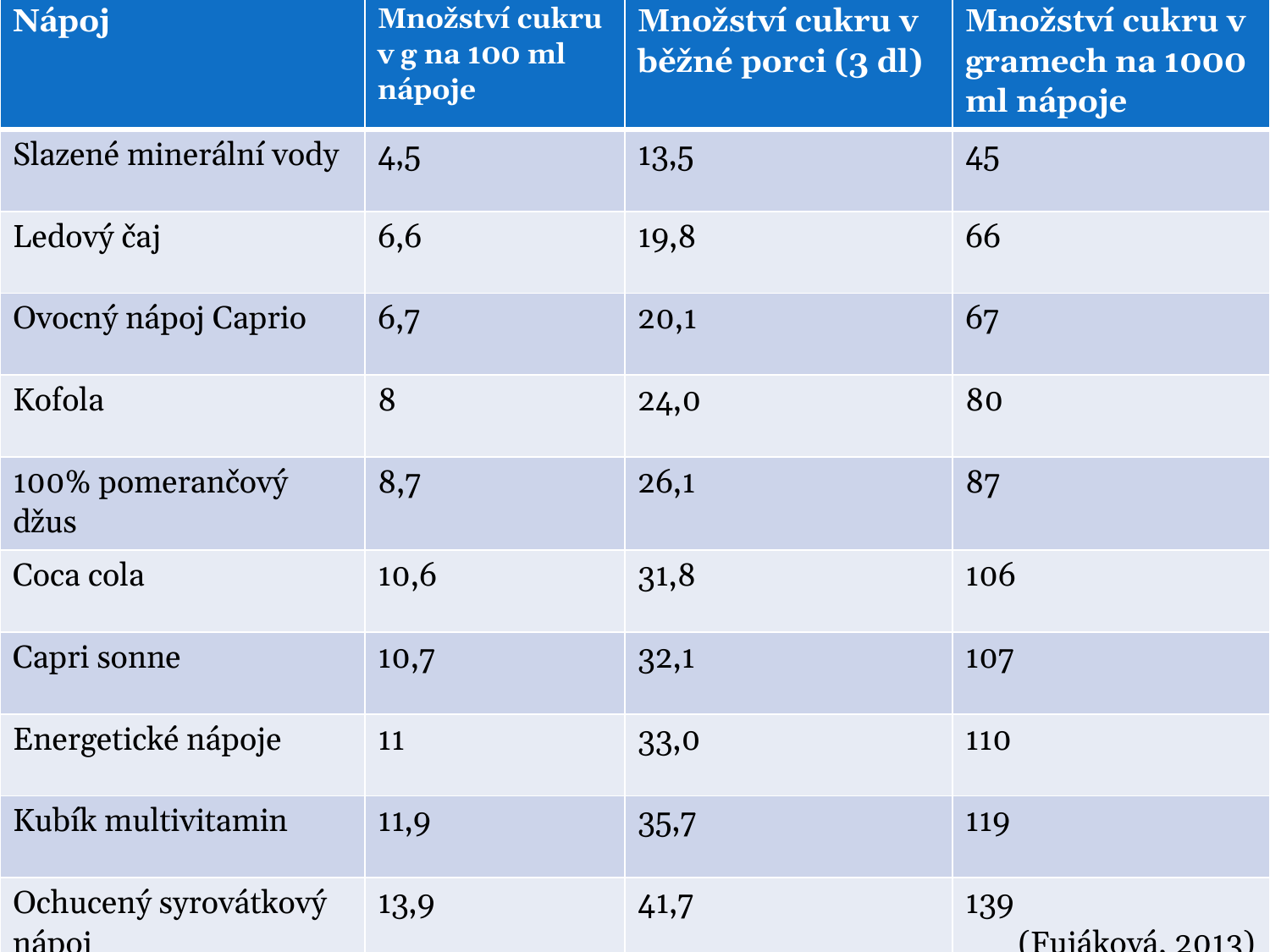

| Nápoj | Množství cukru v g na 100 ml nápoje | Množství cukru v běžné porci (3 dl) | Množství cukru v gramech na 1000 ml nápoje |
| --- | --- | --- | --- |
| Slazené minerální vody | 4,5 | 13,5 | 45 |
| Ledový čaj | 6,6 | 19,8 | 66 |
| Ovocný nápoj Caprio | 6,7 | 20,1 | 67 |
| Kofola | 8 | 24,0 | 80 |
| 100% pomerančový džus | 8,7 | 26,1 | 87 |
| Coca cola | 10,6 | 31,8 | 106 |
| Capri sonne | 10,7 | 32,1 | 107 |
| Energetické nápoje | 11 | 33,0 | 110 |
| Kubík multivitamin | 11,9 | 35,7 | 119 |
| Ochucený syrovátkový nápoj | 13,9 | 41,7 | 139 (Fujáková, 2013) |